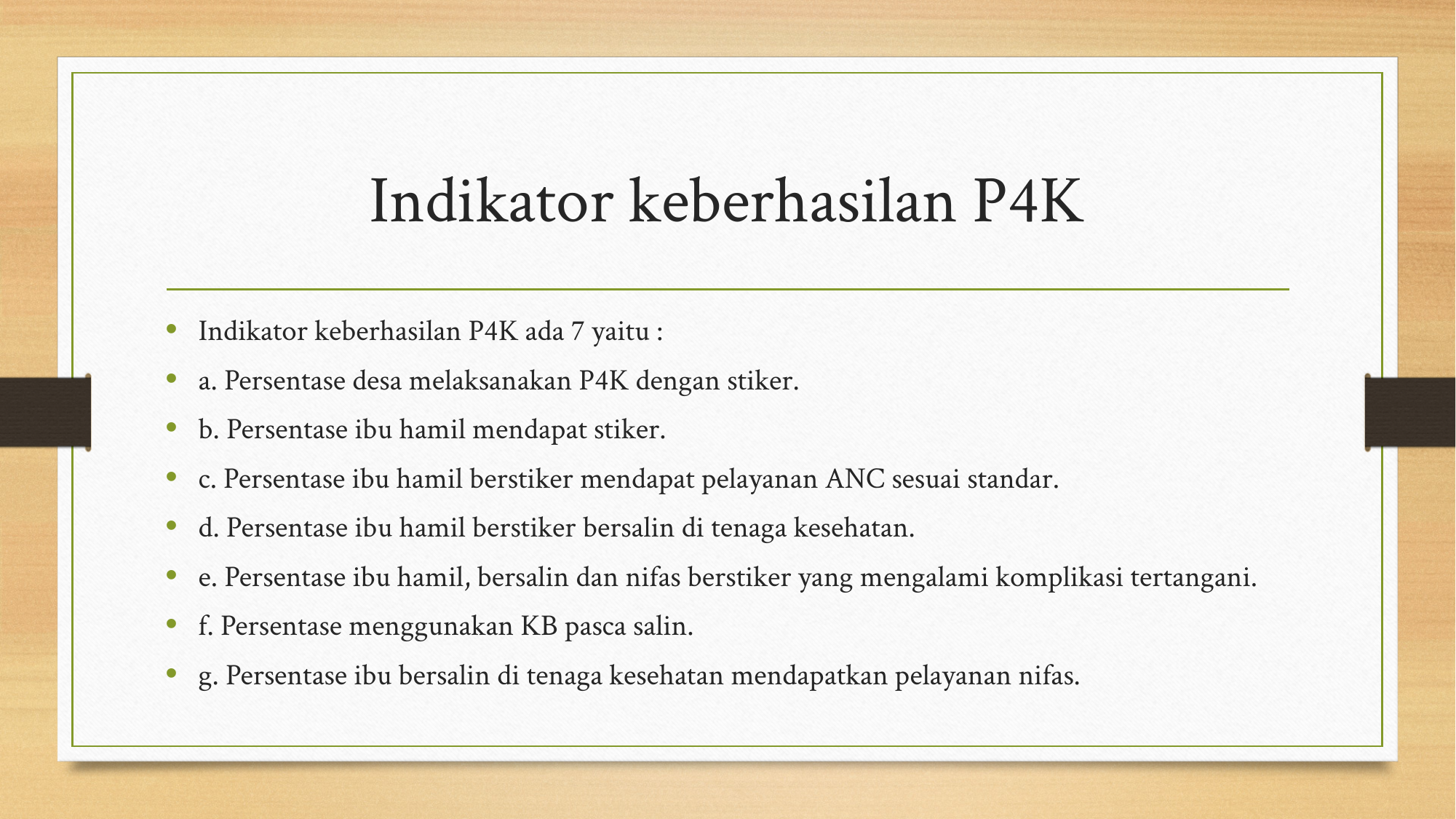

# Indikator keberhasilan P4K
Indikator keberhasilan P4K ada 7 yaitu :
a. Persentase desa melaksanakan P4K dengan stiker.
b. Persentase ibu hamil mendapat stiker.
c. Persentase ibu hamil berstiker mendapat pelayanan ANC sesuai standar.
d. Persentase ibu hamil berstiker bersalin di tenaga kesehatan.
e. Persentase ibu hamil, bersalin dan nifas berstiker yang mengalami komplikasi tertangani.
f. Persentase menggunakan KB pasca salin.
g. Persentase ibu bersalin di tenaga kesehatan mendapatkan pelayanan nifas.